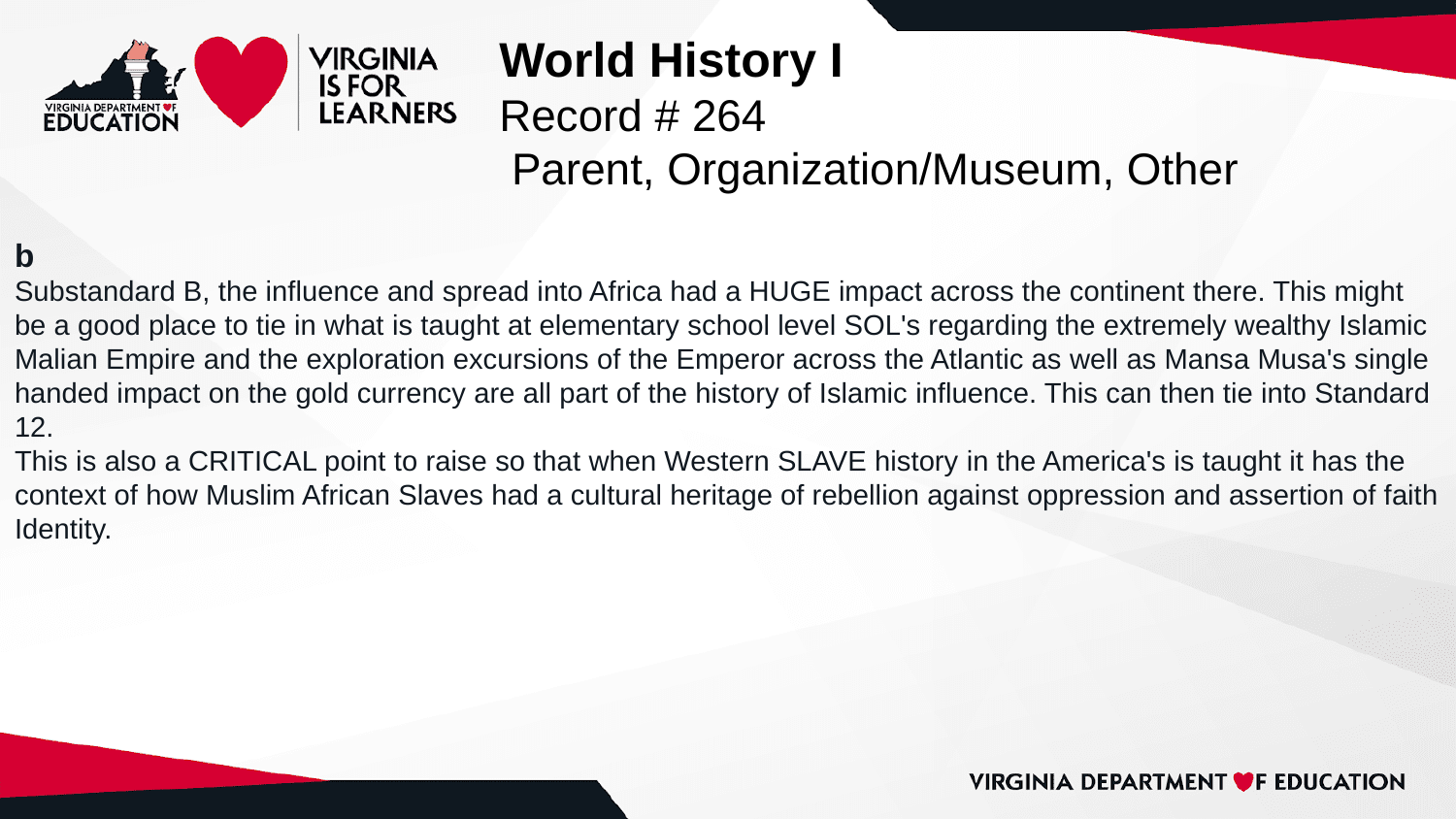

# World History I
Record # 264
 Parent, Organization/Museum, Other

b
Substandard B, the influence and spread into Africa had a HUGE impact across the continent there. This might be a good place to tie in what is taught at elementary school level SOL's regarding the extremely wealthy Islamic Malian Empire and the exploration excursions of the Emperor across the Atlantic as well as Mansa Musa's single handed impact on the gold currency are all part of the history of Islamic influence. This can then tie into Standard 12.
This is also a CRITICAL point to raise so that when Western SLAVE history in the America's is taught it has the context of how Muslim African Slaves had a cultural heritage of rebellion against oppression and assertion of faith Identity.